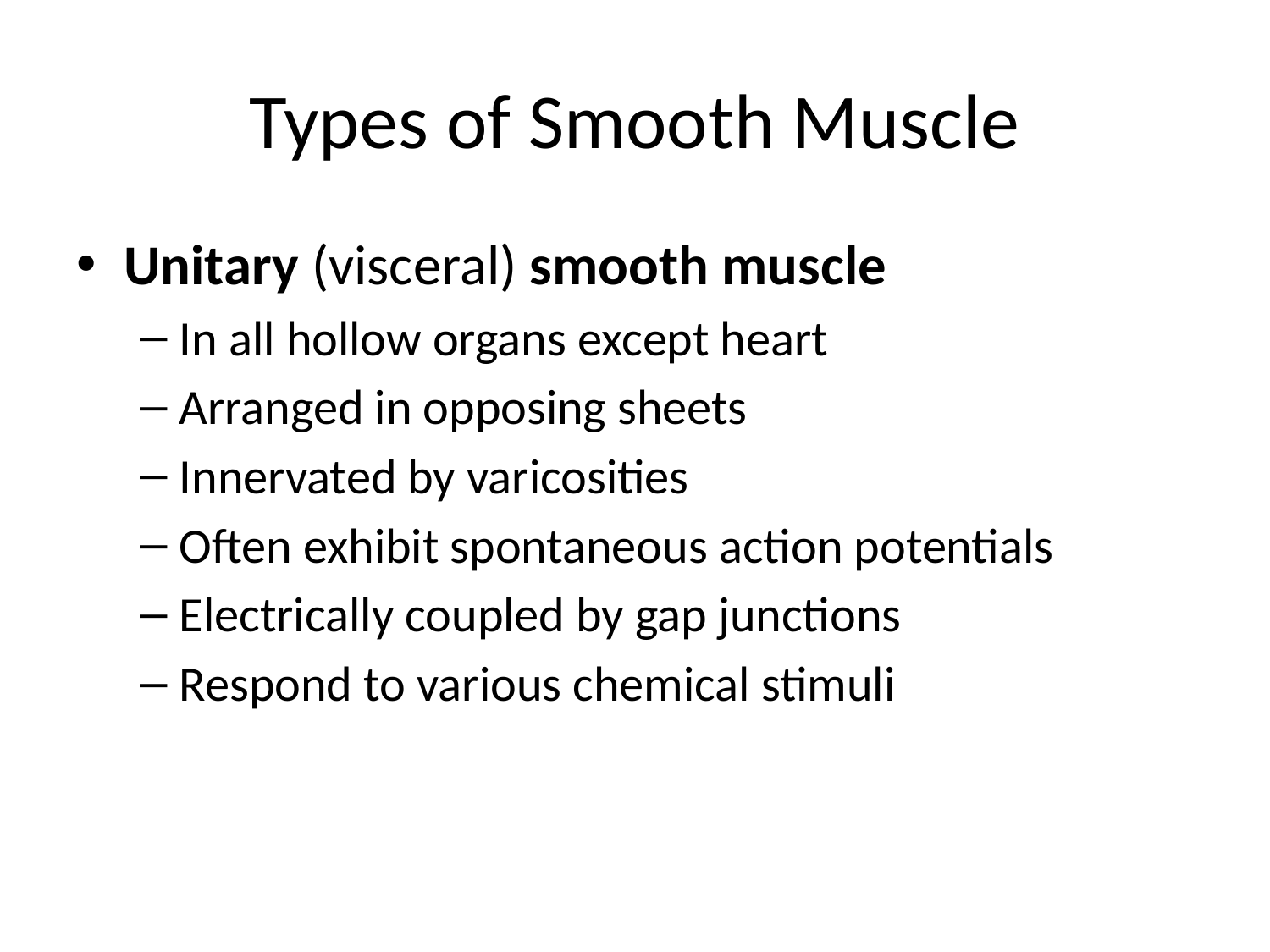

# Types of Smooth Muscle
Unitary (visceral) smooth muscle
In all hollow organs except heart
Arranged in opposing sheets
Innervated by varicosities
Often exhibit spontaneous action potentials
Electrically coupled by gap junctions
Respond to various chemical stimuli